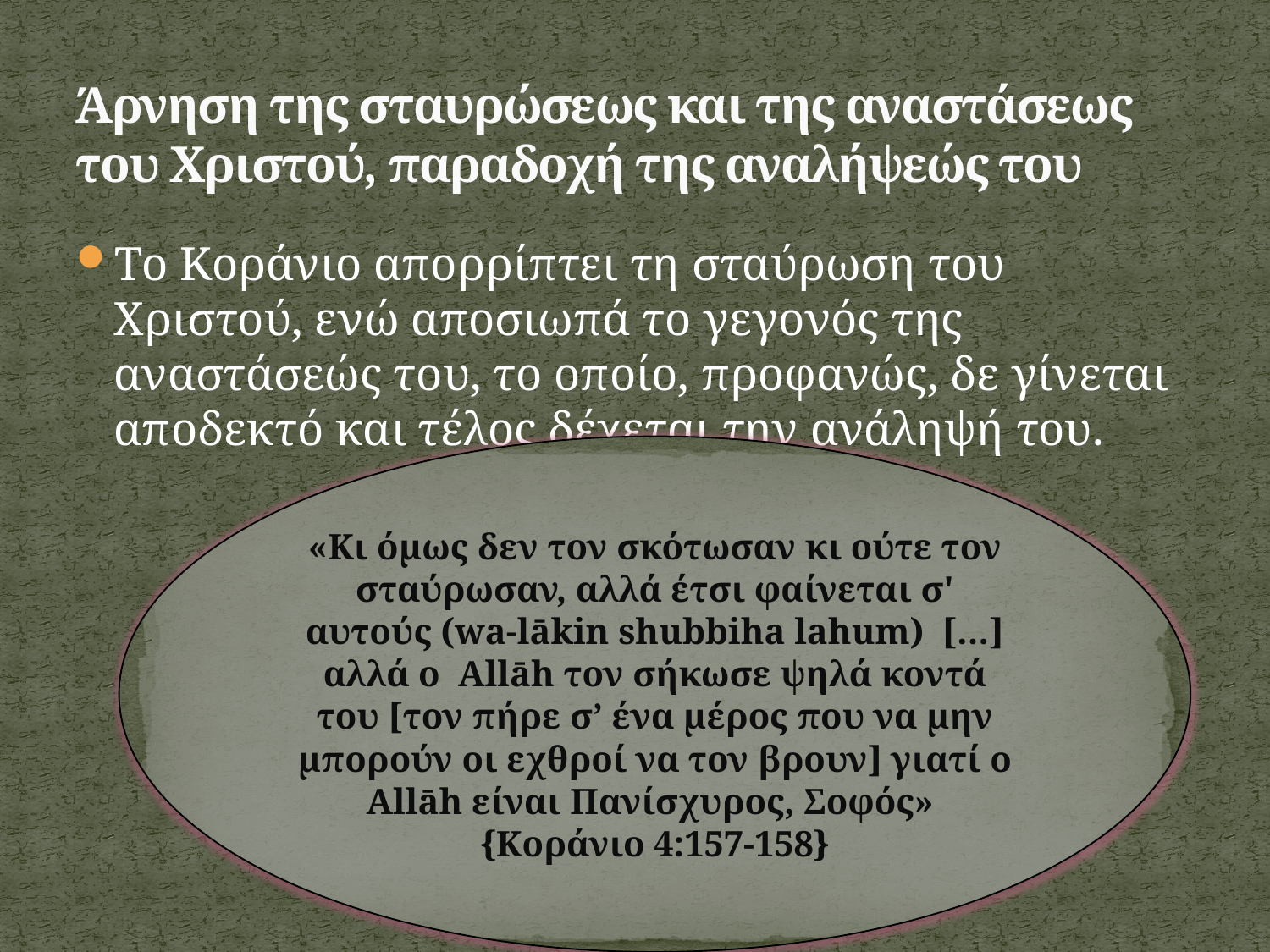

# Άρνηση της σταυρώσεως και της αναστάσεως του Χριστού, παραδοχή της αναλήψεώς του
Το Κοράνιο απορρίπτει τη σταύρωση του Χριστού, ενώ αποσιωπά το γεγονός της αναστάσεώς του, το οποίο, προφανώς, δε γίνεται αποδεκτό και τέλος δέχεται την ανάληψή του.

«Κι όμως δεν τον σκότωσαν κι ούτε τον σταύρωσαν, αλλά έτσι φαίνεται σ' αυτούς (wa-lākin shubbiha lahum)  […] αλλά ο  Allāh τον σήκωσε ψηλά κοντά του [τον πήρε σ’ ένα μέρος που να μην μπορούν οι εχθροί να τον βρουν] γιατί ο Allāh είναι Πανίσχυρος, Σοφός»
{Κοράνιο 4:157-158}